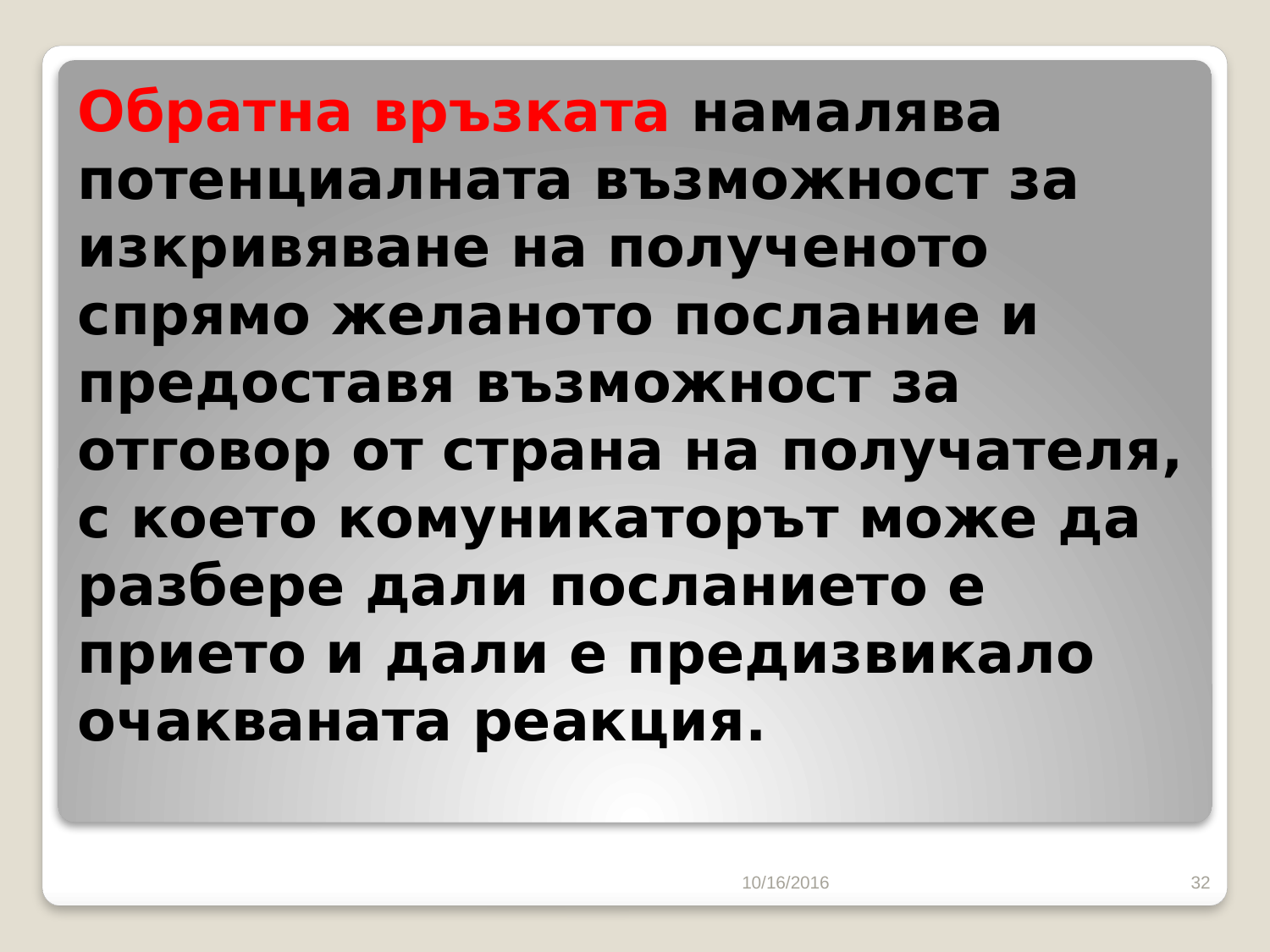

# Обратна връзката намалява потенциалната възможност за изкривяване на полученото спрямо желаното послание и предоставя възможност за отговор от страна на получателя, с което комуникаторът може да разбере дали посланието е прието и дали е предизвикало очакваната реакция.
10/16/2016
32